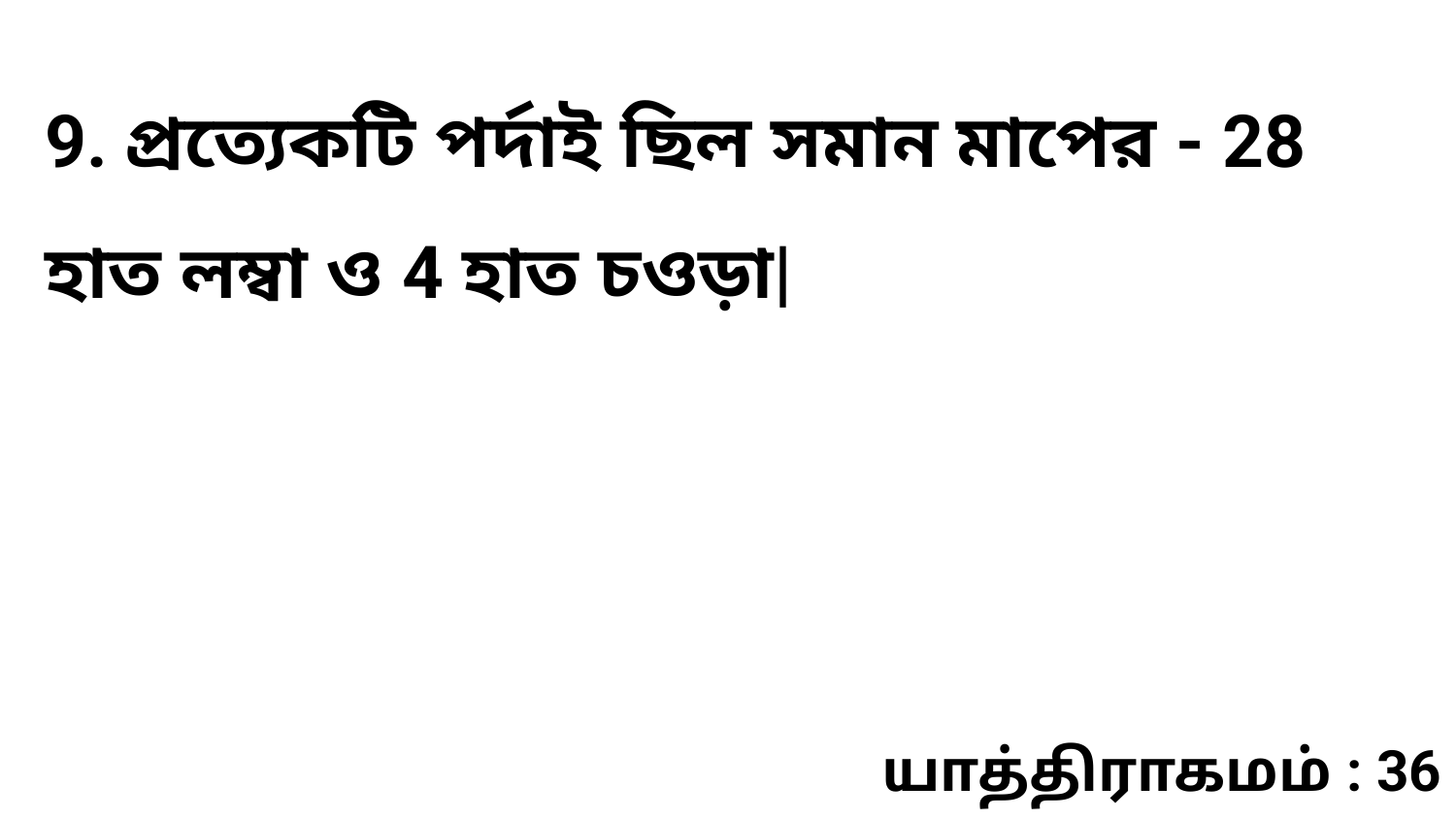

9. প্রত্যেকটি পর্দাই ছিল সমান মাপের - 28 হাত লম্বা ও 4 হাত চওড়া|
யாத்திராகமம் : 36